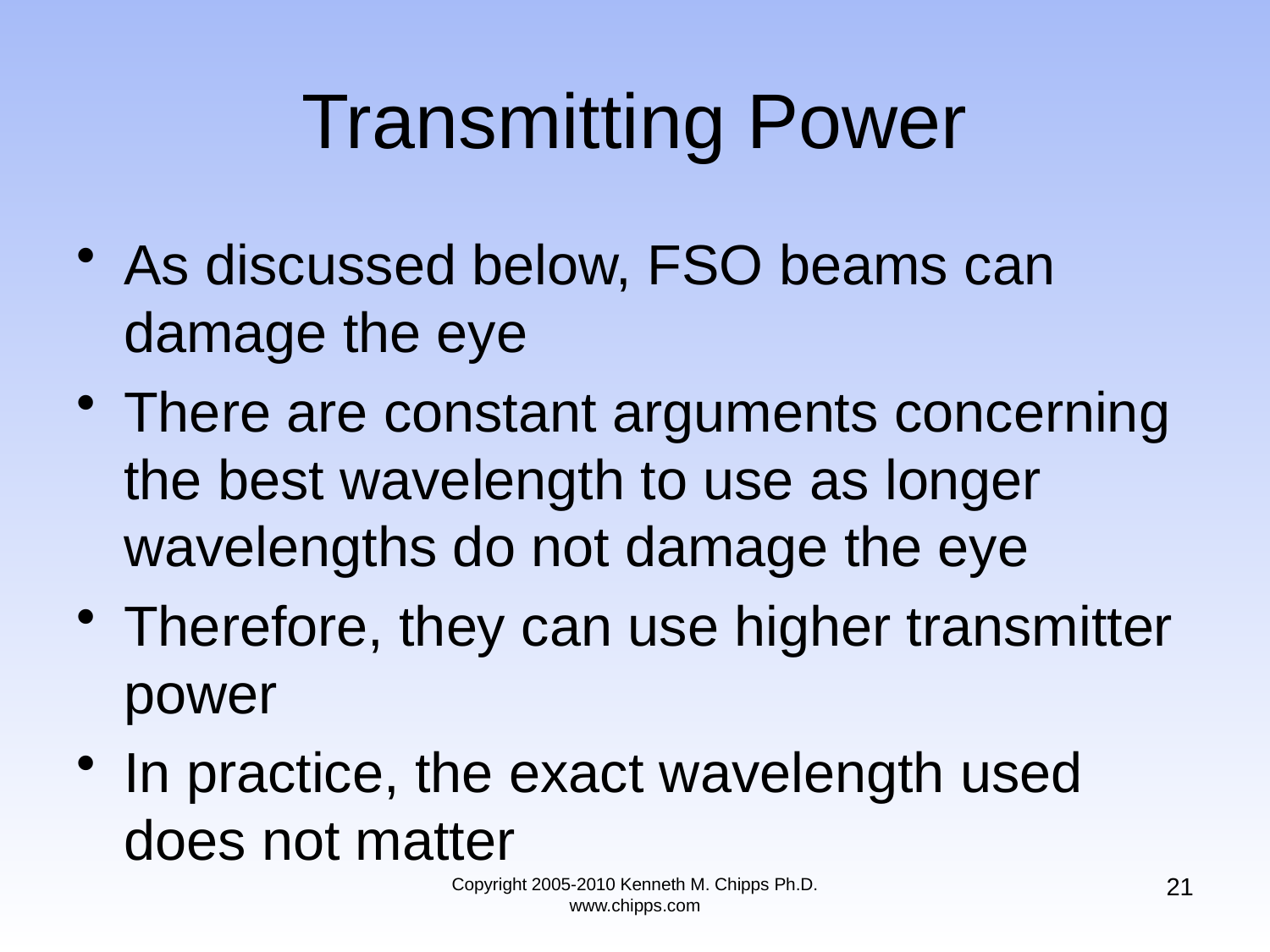

# Transmitting Power
As discussed below, FSO beams can damage the eye
There are constant arguments concerning the best wavelength to use as longer wavelengths do not damage the eye
Therefore, they can use higher transmitter power
In practice, the exact wavelength used does not matter
21
Copyright 2005-2010 Kenneth M. Chipps Ph.D. www.chipps.com